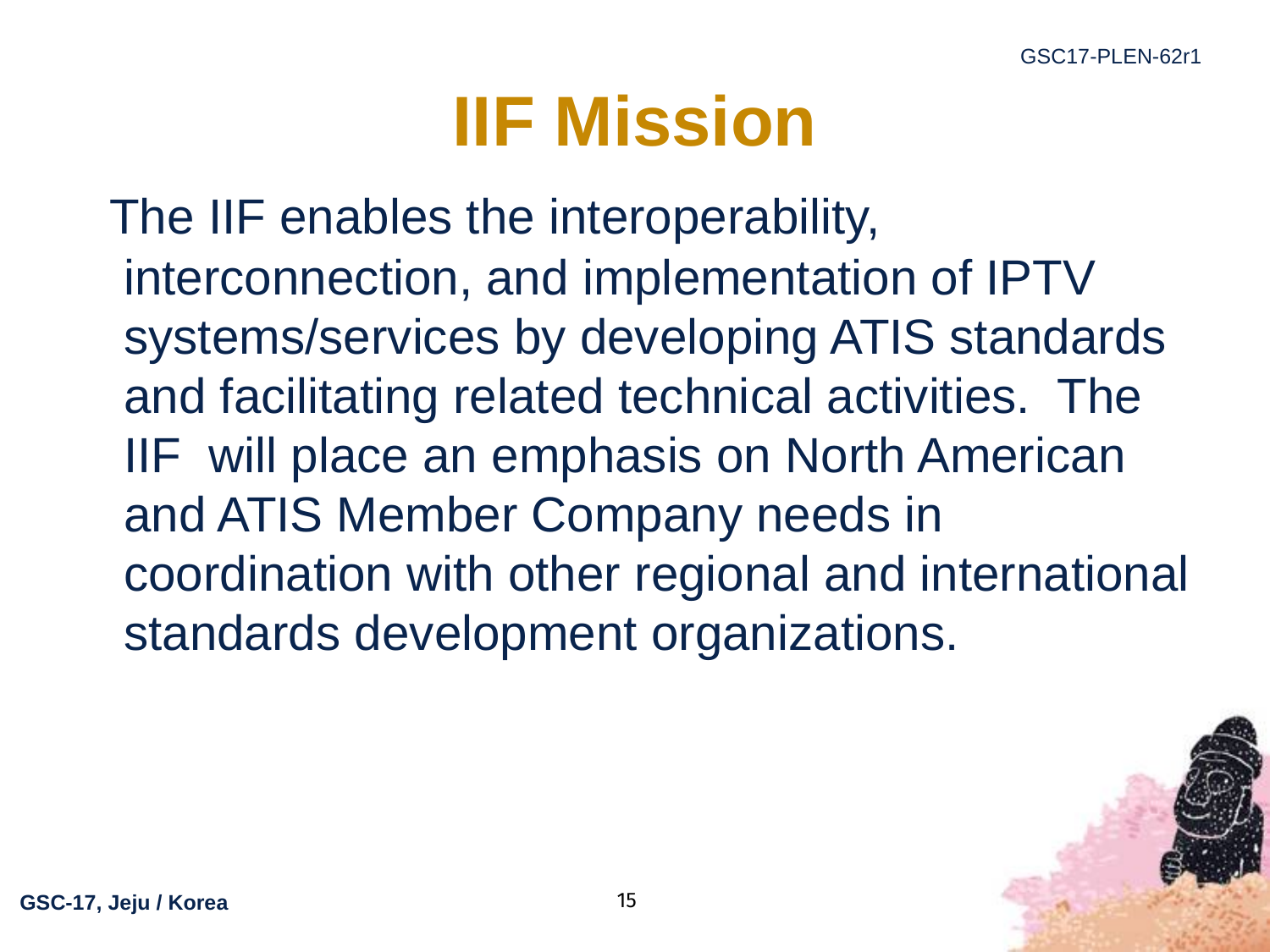

# IIF Mission
  The IIF enables the interoperability, interconnection, and implementation of IPTV systems/services by developing ATIS standards and facilitating related technical activities.  The IIF  will place an emphasis on North American and ATIS Member Company needs in coordination with other regional and international standards development organizations.

15